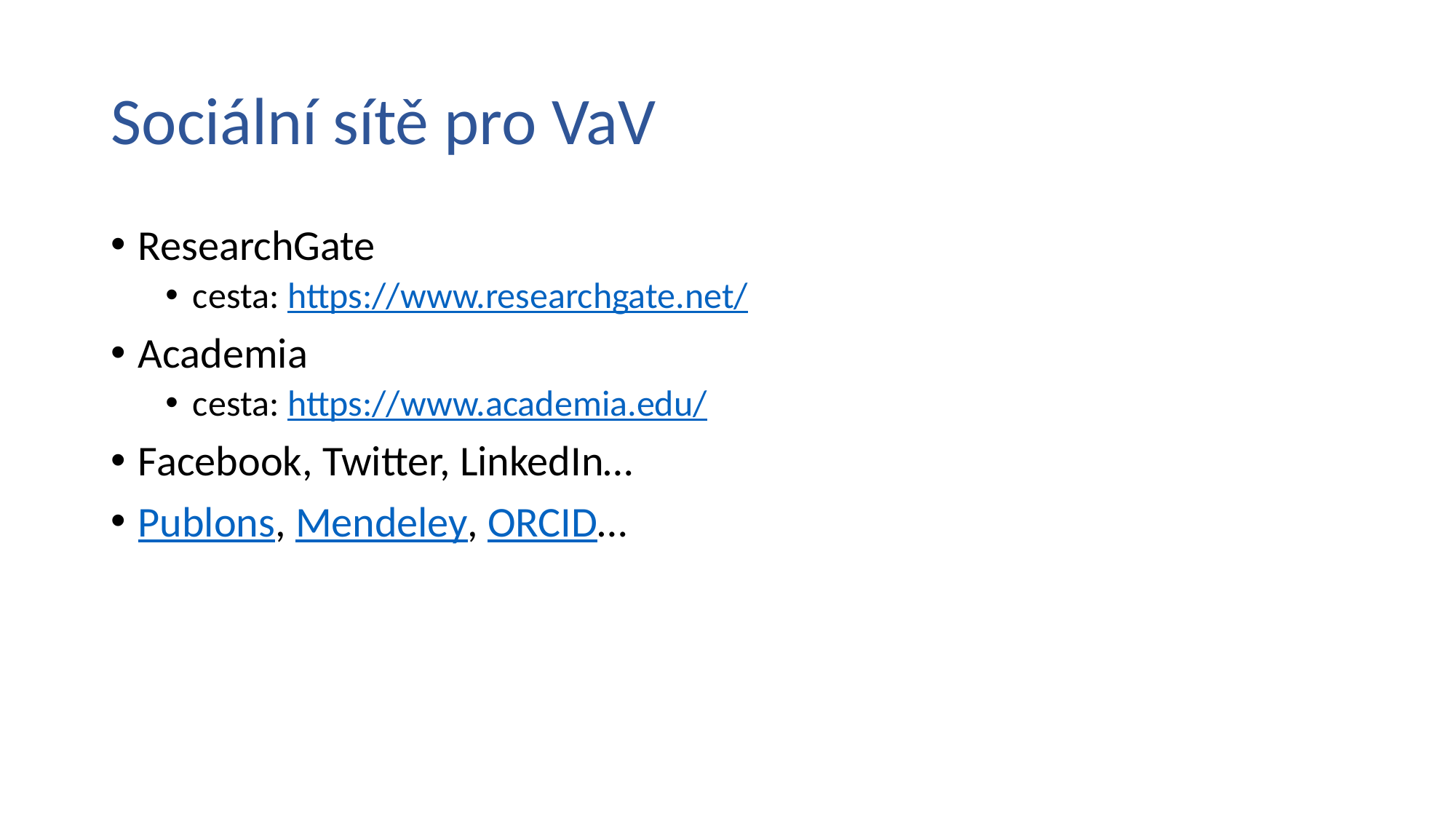

# Sociální sítě pro VaV
ResearchGate
cesta: https://www.researchgate.net/
Academia
cesta: https://www.academia.edu/
Facebook, Twitter, LinkedIn…
Publons, Mendeley, ORCID…